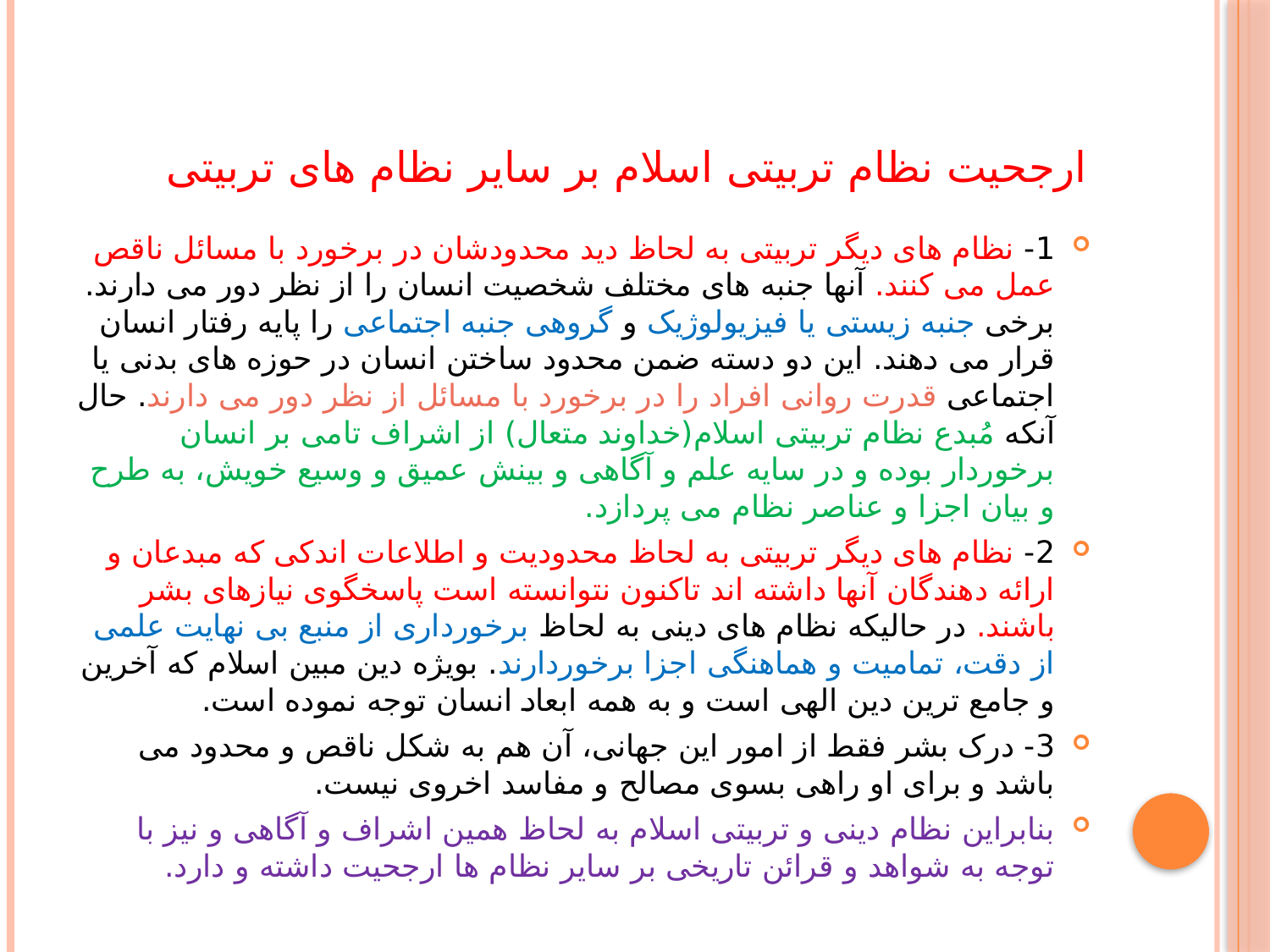

# ارجحیت نظام تربیتی اسلام بر سایر نظام های تربیتی
1- نظام های دیگر تربیتی به لحاظ دید محدودشان در برخورد با مسائل ناقص عمل می کنند. آنها جنبه های مختلف شخصیت انسان را از نظر دور می دارند. برخی جنبه زیستی یا فیزیولوژیک و گروهی جنبه اجتماعی را پایه رفتار انسان قرار می دهند. این دو دسته ضمن محدود ساختن انسان در حوزه های بدنی یا اجتماعی قدرت روانی افراد را در برخورد با مسائل از نظر دور می دارند. حال آنکه مُبدع نظام تربیتی اسلام(خداوند متعال) از اشراف تامی بر انسان برخوردار بوده و در سایه علم و آگاهی و بینش عمیق و وسیع خویش، به طرح و بیان اجزا و عناصر نظام می پردازد.
2- نظام های دیگر تربیتی به لحاظ محدودیت و اطلاعات اندکی که مبدعان و ارائه دهندگان آنها داشته اند تاکنون نتوانسته است پاسخگوی نیازهای بشر باشند. در حالیکه نظام های دینی به لحاظ برخورداری از منبع بی نهایت علمی از دقت، تمامیت و هماهنگی اجزا برخوردارند. بویژه دین مبین اسلام که آخرین و جامع ترین دین الهی است و به همه ابعاد انسان توجه نموده است.
3- درک بشر فقط از امور این جهانی، آن هم به شکل ناقص و محدود می باشد و برای او راهی بسوی مصالح و مفاسد اخروی نیست.
بنابراین نظام دینی و تربیتی اسلام به لحاظ همین اشراف و آگاهی و نیز با توجه به شواهد و قرائن تاریخی بر سایر نظام ها ارجحیت داشته و دارد.